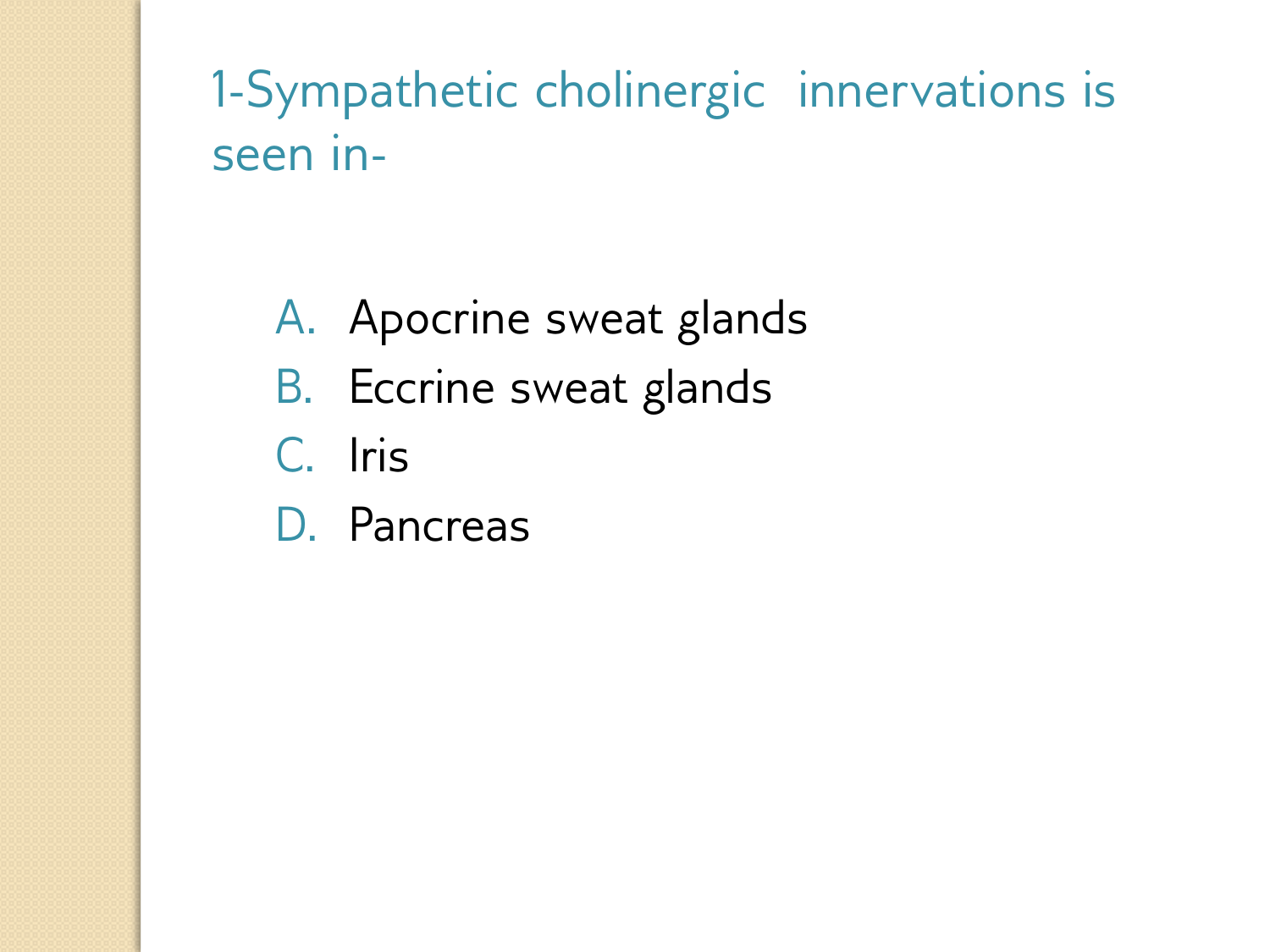

1-Sympathetic cholinergic  innervations is seen in-

Apocrine sweat glands
Eccrine sweat glands
Iris
Pancreas